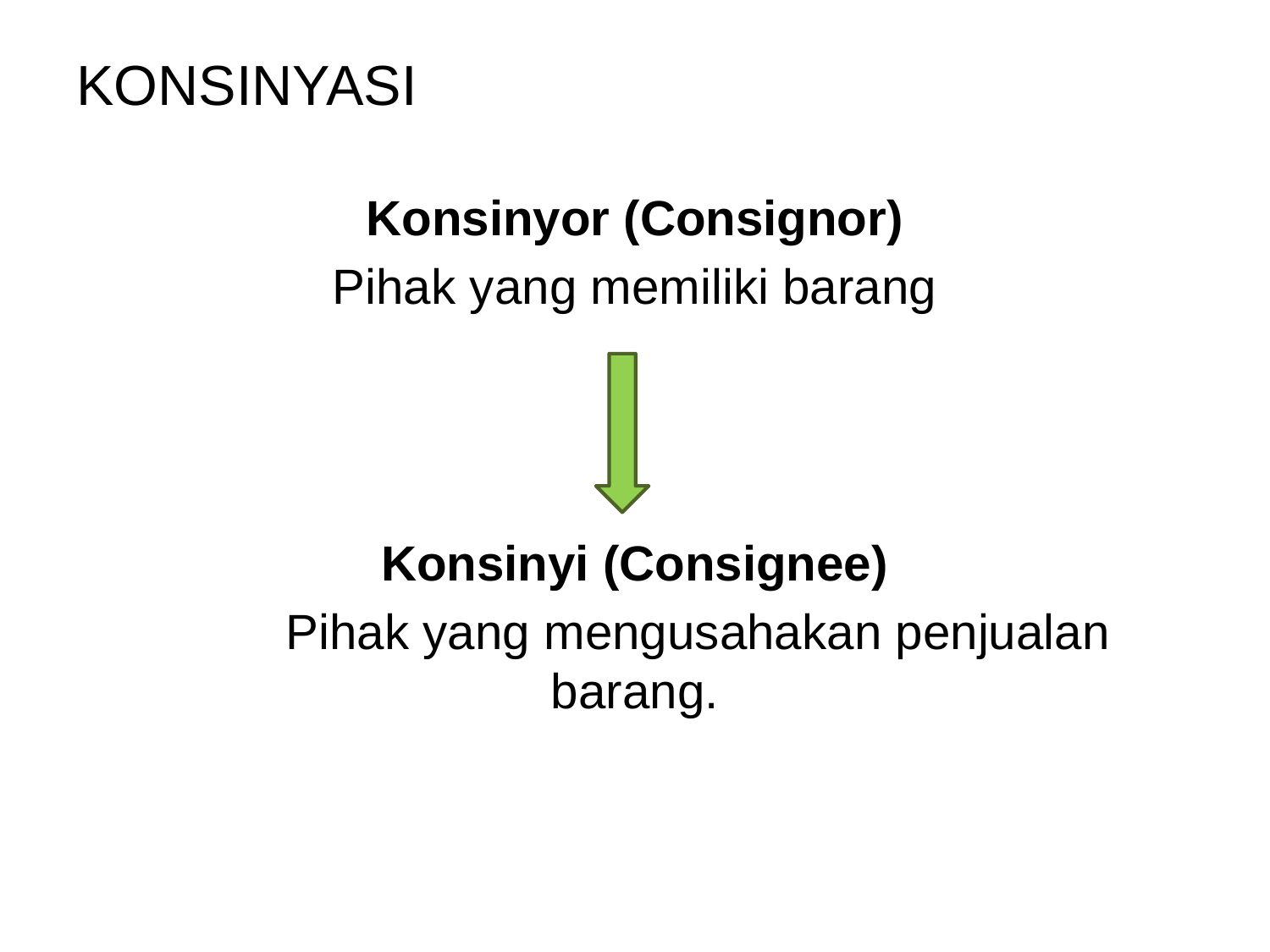

# KONSINYASI
Konsinyor (Consignor)
Pihak yang memiliki barang

Konsinyi (Consignee)
	Pihak yang mengusahakan penjualan barang.